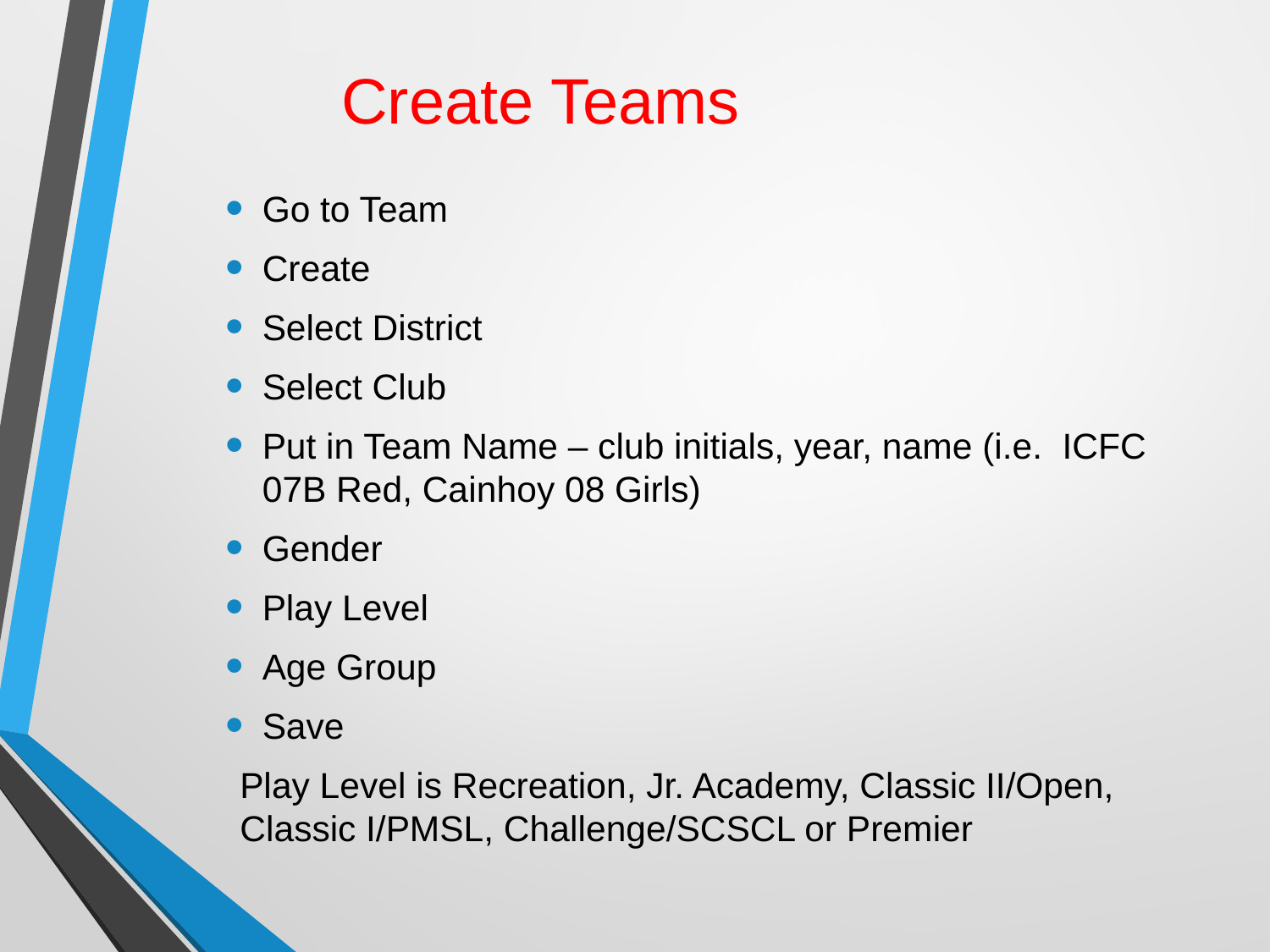

# Create Teams
Go to Team
Create
Select District
Select Club
Put in Team Name – club initials, year, name (i.e.  ICFC 07B Red, Cainhoy 08 Girls)
Gender
Play Level
Age Group
Save
Play Level is Recreation, Jr. Academy, Classic II/Open, Classic I/PMSL, Challenge/SCSCL or Premier